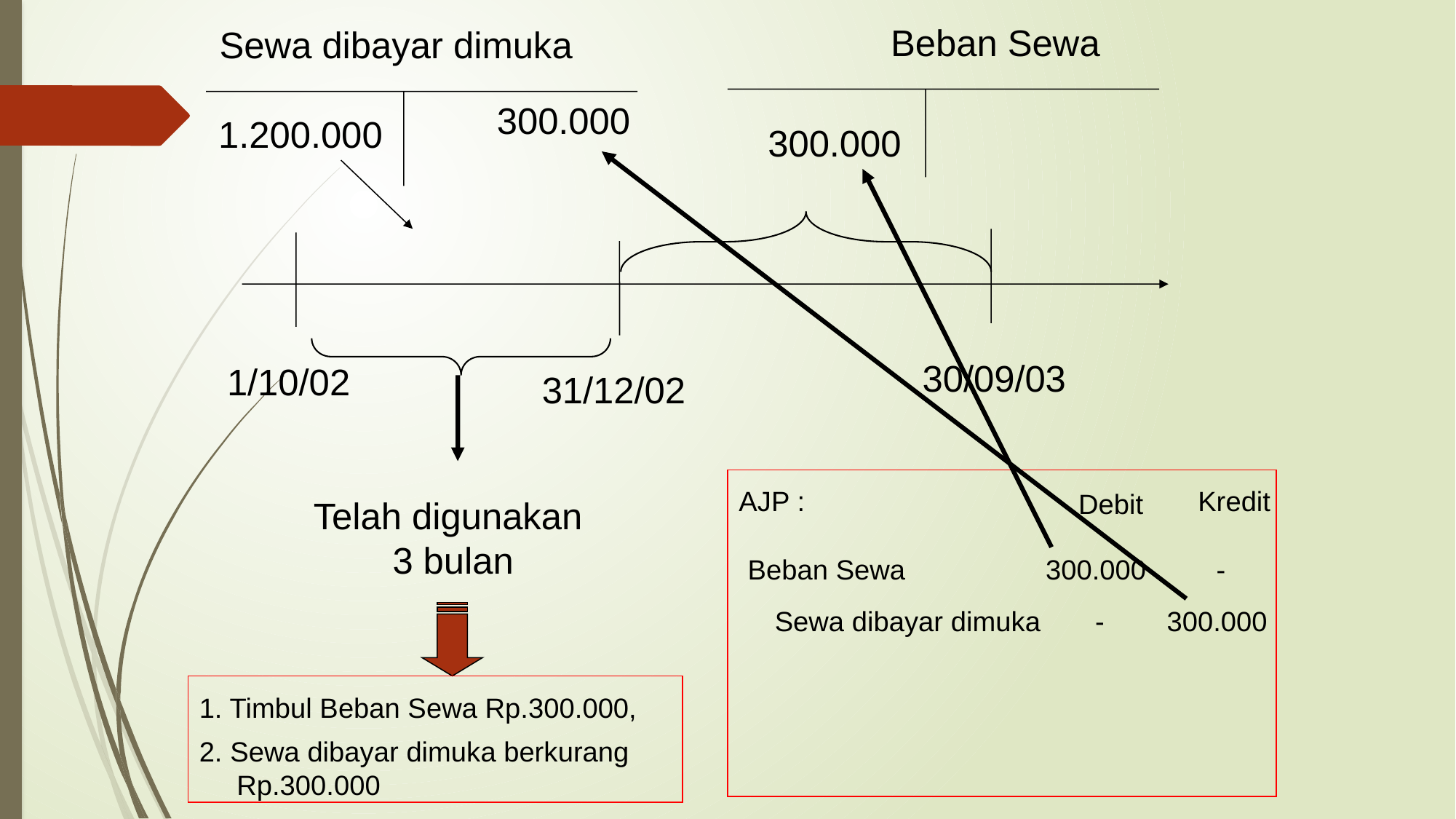

Beban Sewa
Sewa dibayar dimuka

300.000

1.200.000
300.000

30/09/03
1/10/02
31/12/02

AJP :
Kredit
Debit
Telah digunakan  3 bulan
Beban Sewa                  300.000         -
Sewa dibayar dimuka       -        300.000

1. Timbul Beban Sewa Rp.300.000,
2. Sewa dibayar dimuka berkurang Rp.300.000